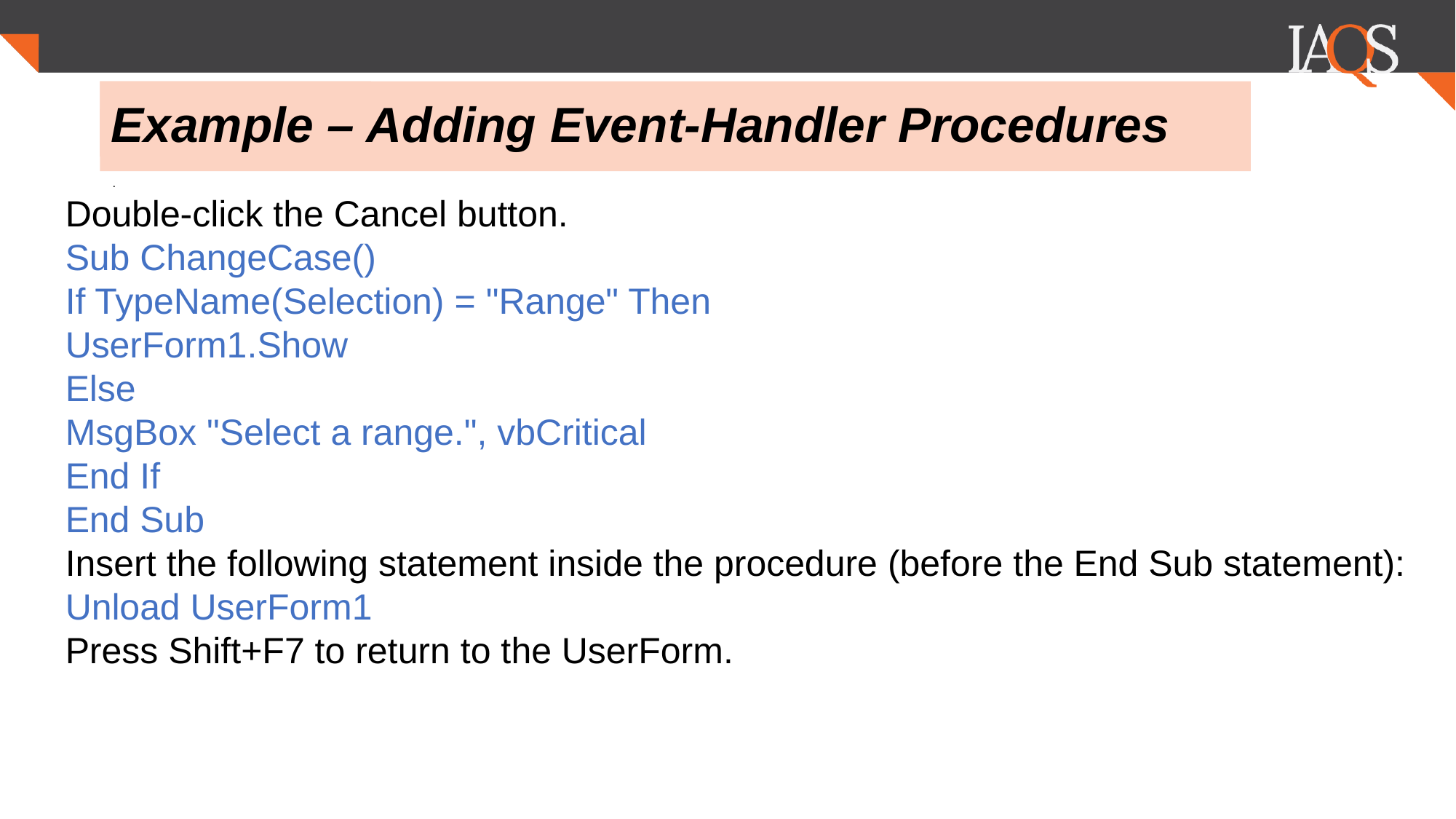

# Example – Adding Event-Handler Procedures

.
Double-click the Cancel button.
Sub ChangeCase()
If TypeName(Selection) = "Range" Then
UserForm1.Show
Else
MsgBox "Select a range.", vbCritical
End If
End Sub
Insert the following statement inside the procedure (before the End Sub statement):
Unload UserForm1
Press Shift+F7 to return to the UserForm.